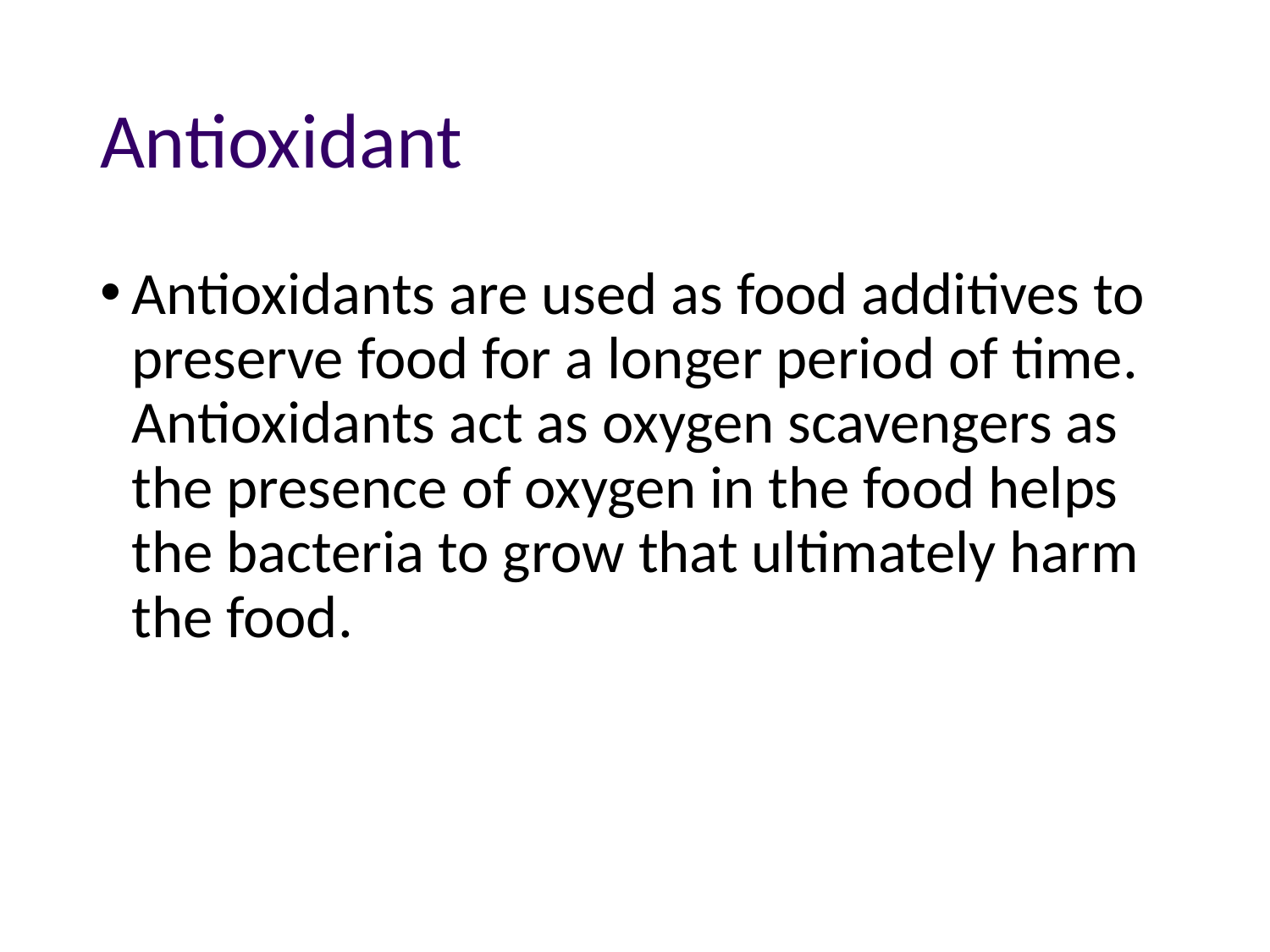

# Antioxidant
Antioxidants are used as food additives to preserve food for a longer period of time. Antioxidants act as oxygen scavengers as the presence of oxygen in the food helps the bacteria to grow that ultimately harm the food.